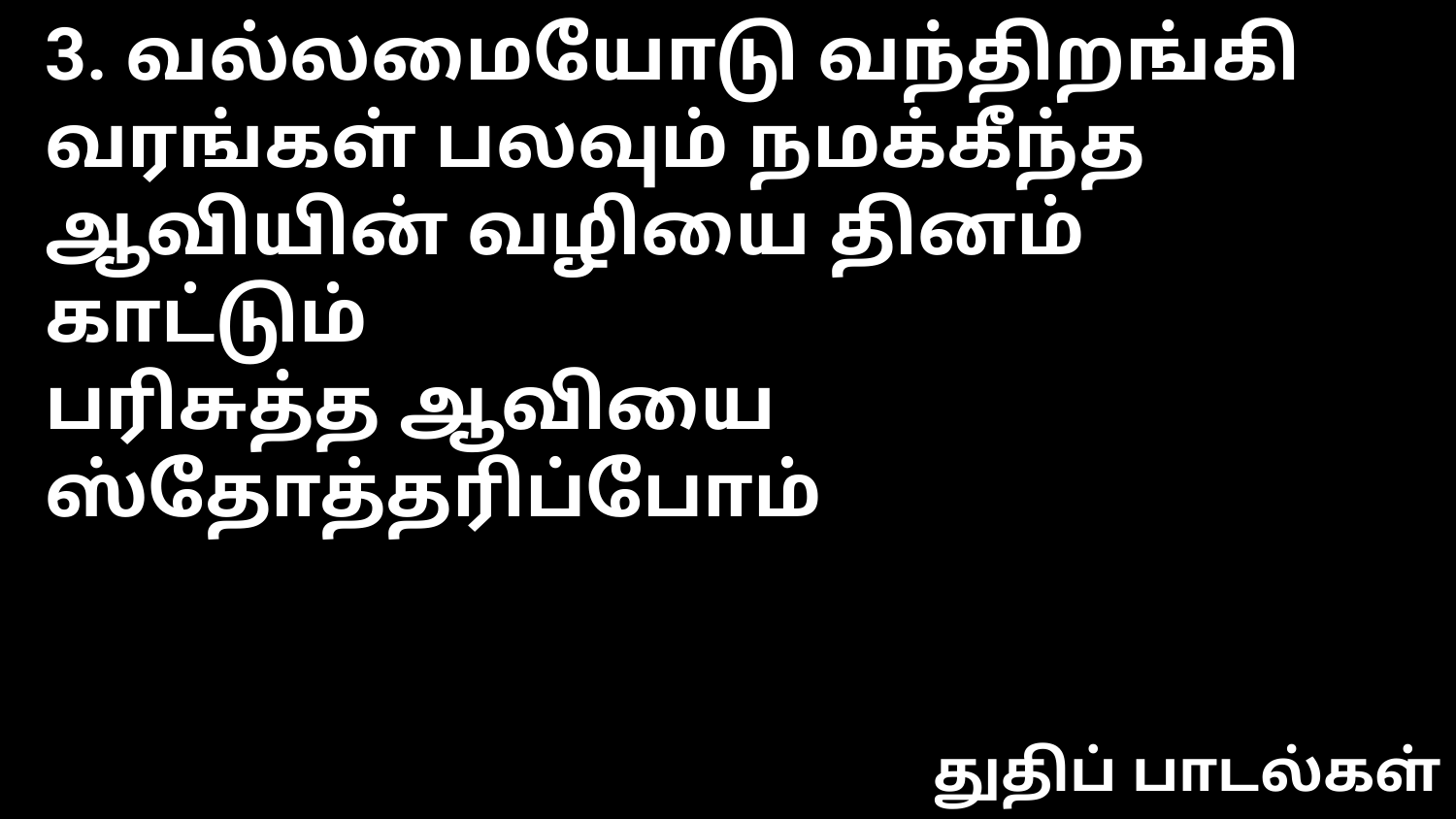

3. வல்லமையோடு வந்திறங்கி
வரங்கள் பலவும் நமக்கீந்த
ஆவியின் வழியை தினம் காட்டும்
பரிசுத்த ஆவியை ஸ்தோத்தரிப்போம்

துதிப் பாடல்கள்